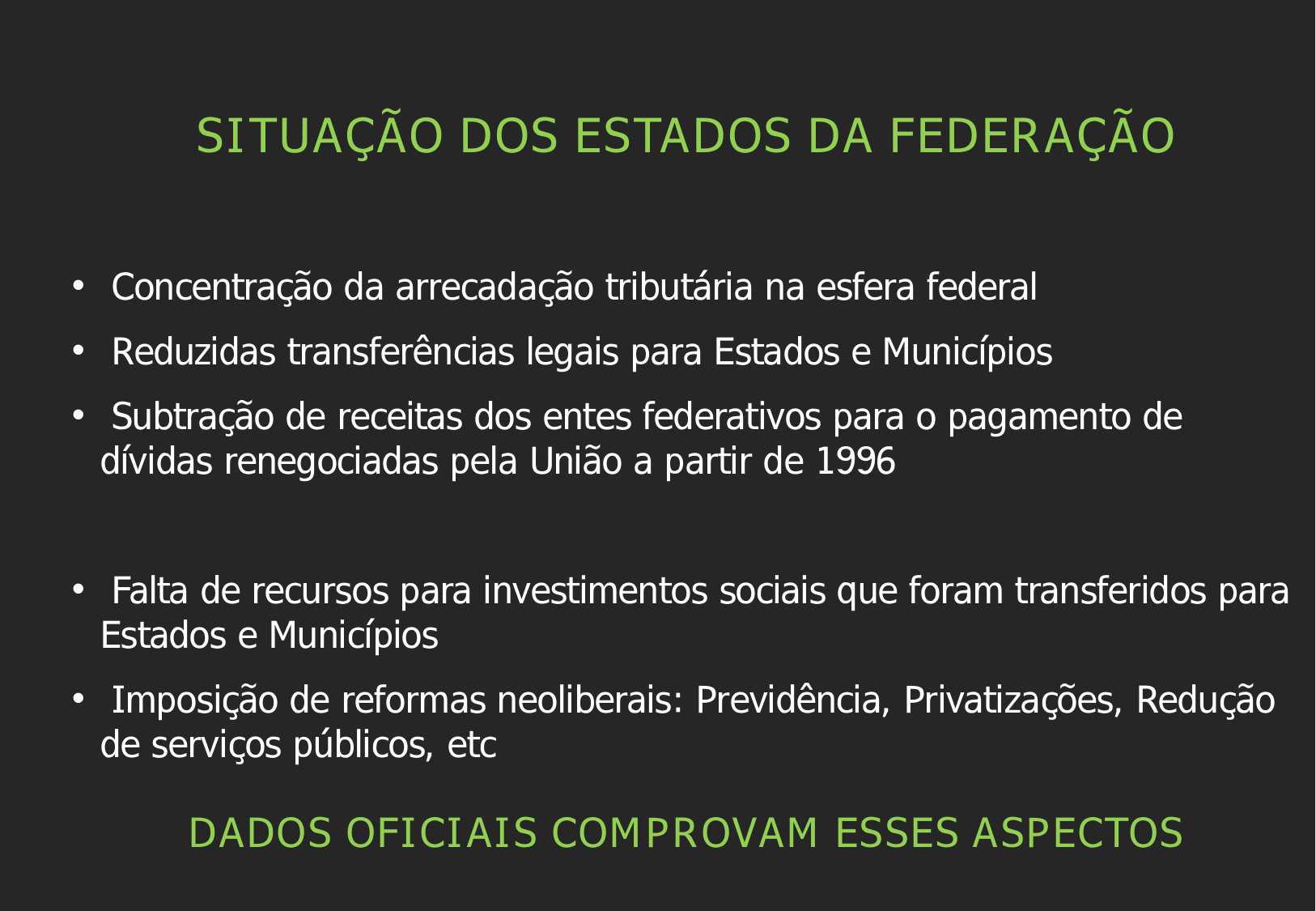

SITUAÇÃO DOS ESTADOS DA FEDERAÇÃO

 Concentração da arrecadação tributária na esfera federal
 Reduzidas transferências legais para Estados e Municípios
 Subtração de receitas dos entes federativos para o pagamento de dívidas renegociadas pela União a partir de 1996

 Falta de recursos para investimentos sociais que foram transferidos para Estados e Municípios
 Imposição de reformas neoliberais: Previdência, Privatizações, Redução de serviços públicos, etc

DADOS OFICIAIS COMPROVAM ESSES ASPECTOS